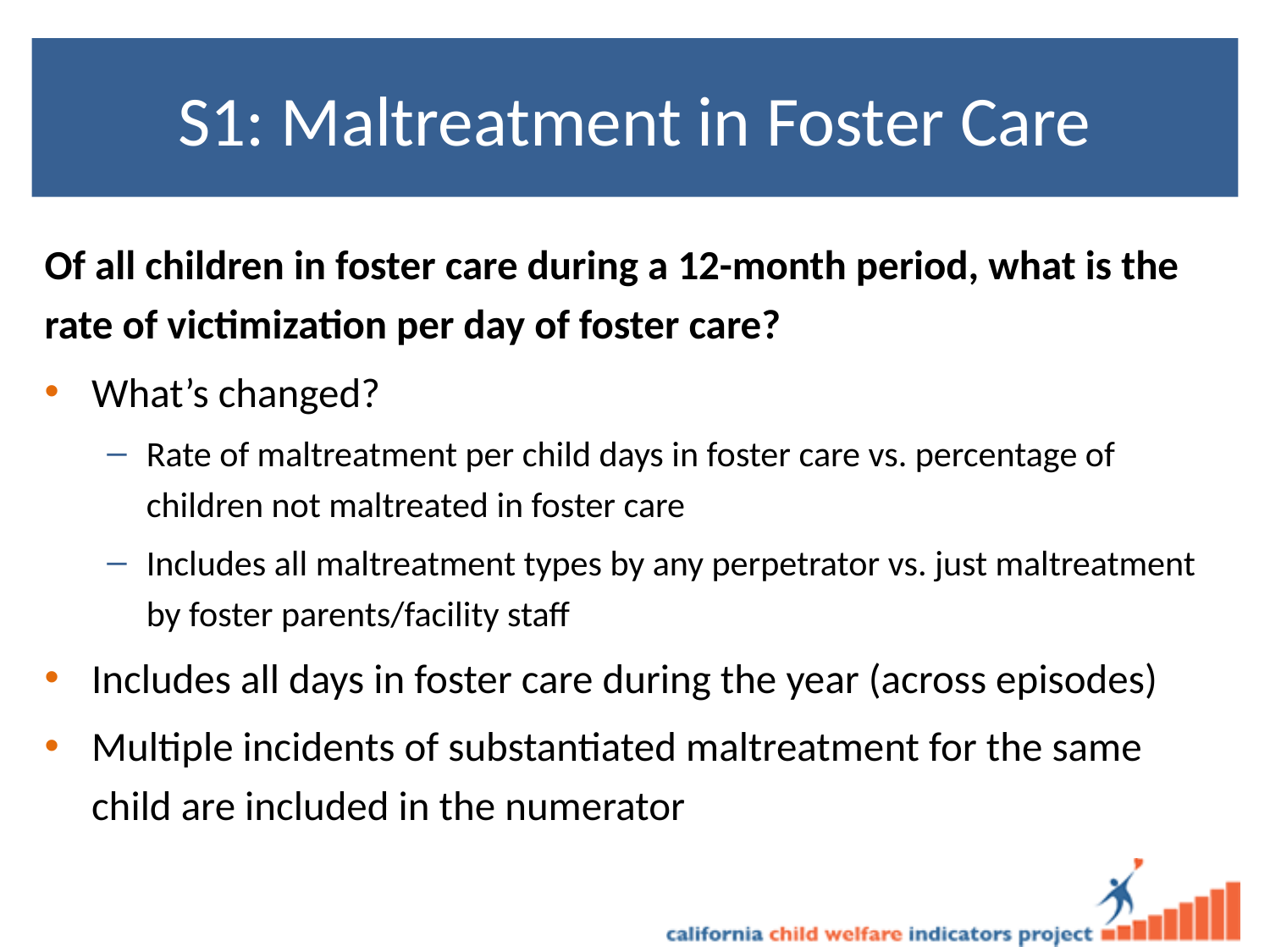

# S1: Maltreatment in Foster Care
Of all children in foster care during a 12-month period, what is the rate of victimization per day of foster care?
What’s changed?
Rate of maltreatment per child days in foster care vs. percentage of children not maltreated in foster care
Includes all maltreatment types by any perpetrator vs. just maltreatment by foster parents/facility staff
Includes all days in foster care during the year (across episodes)
Multiple incidents of substantiated maltreatment for the same child are included in the numerator